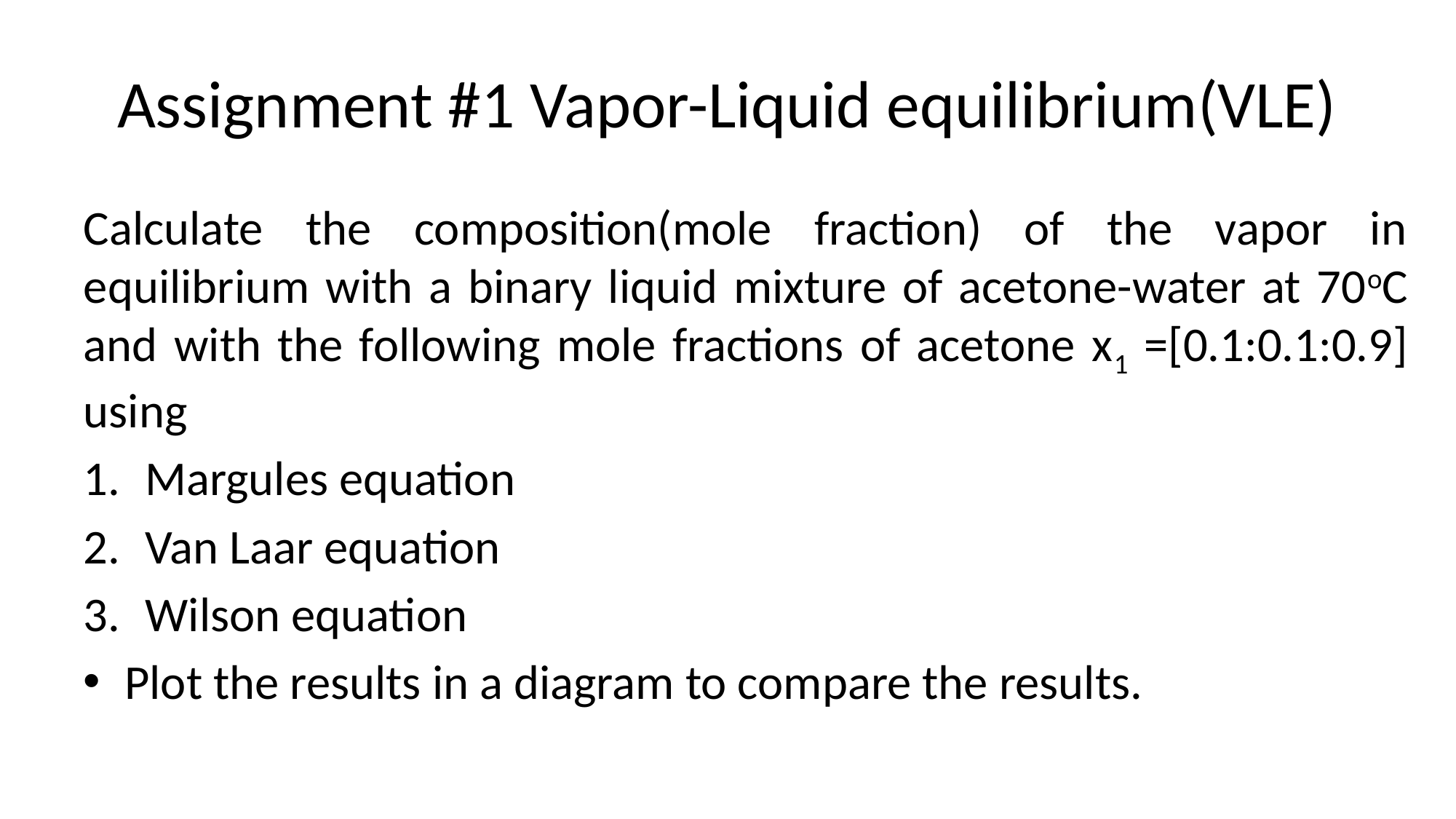

# Assignment #1 Vapor-Liquid equilibrium(VLE)
Calculate the composition(mole fraction) of the vapor in equilibrium with a binary liquid mixture of acetone-water at 70oC and with the following mole fractions of acetone x1 =[0.1:0.1:0.9] using
Margules equation
Van Laar equation
Wilson equation
Plot the results in a diagram to compare the results.